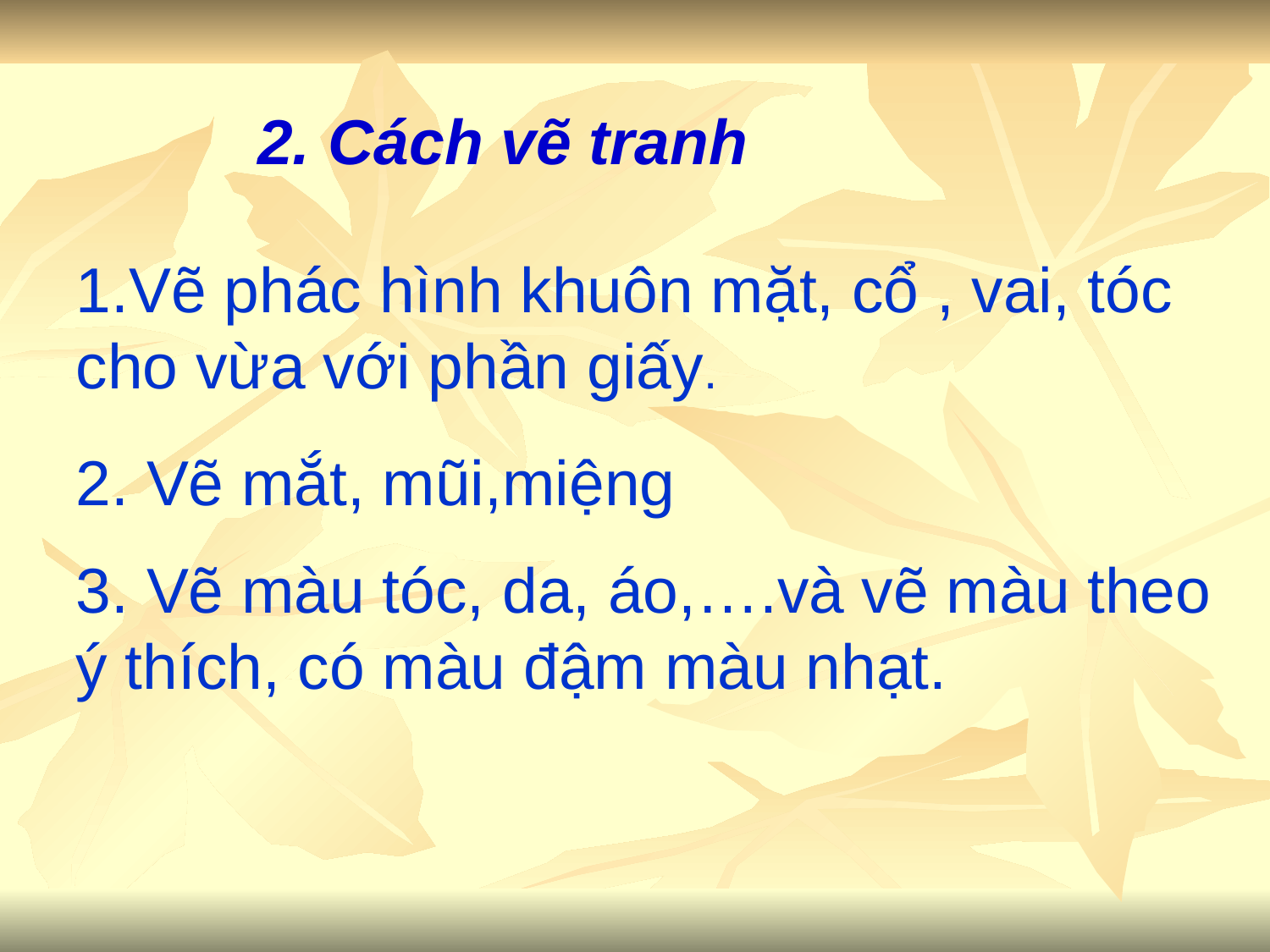

2. Cách vẽ tranh
1.Vẽ phác hình khuôn mặt, cổ , vai, tóc cho vừa với phần giấy.

2. Vẽ mắt, mũi,miệng
3. Vẽ màu tóc, da, áo,….và vẽ màu theo ý thích, có màu đậm màu nhạt.